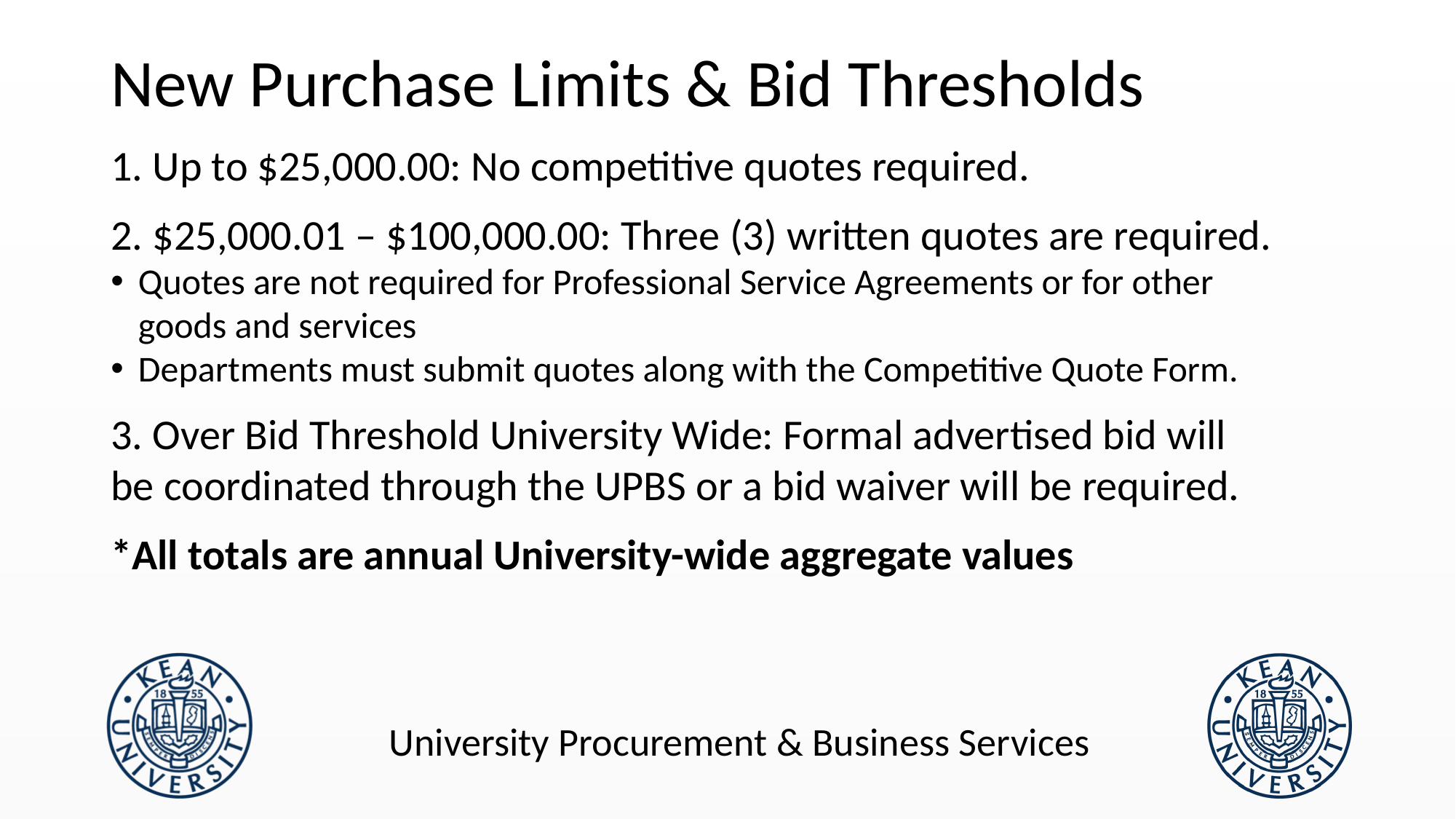

# New Purchase Limits & Bid Thresholds
1. Up to $25,000.00: No competitive quotes required.
2. $25,000.01 – $100,000.00: Three (3) written quotes are required.
Quotes are not required for Professional Service Agreements or for other goods and services
Departments must submit quotes along with the Competitive Quote Form.
3. Over Bid Threshold University Wide: Formal advertised bid will be coordinated through the UPBS or a bid waiver will be required.
*All totals are annual University-wide aggregate values